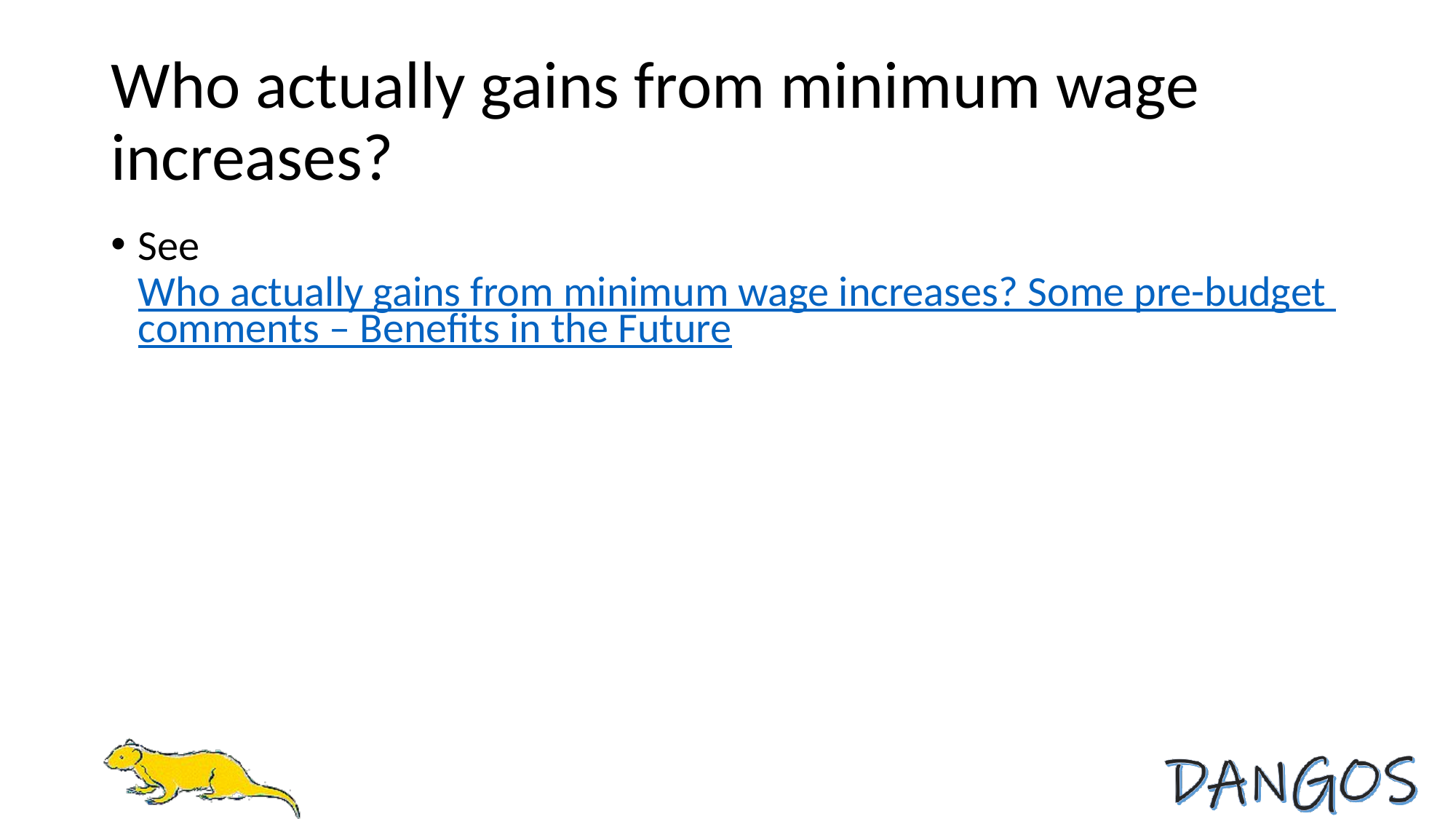

# Who actually gains from minimum wage increases?
See Who actually gains from minimum wage increases? Some pre-budget comments – Benefits in the Future